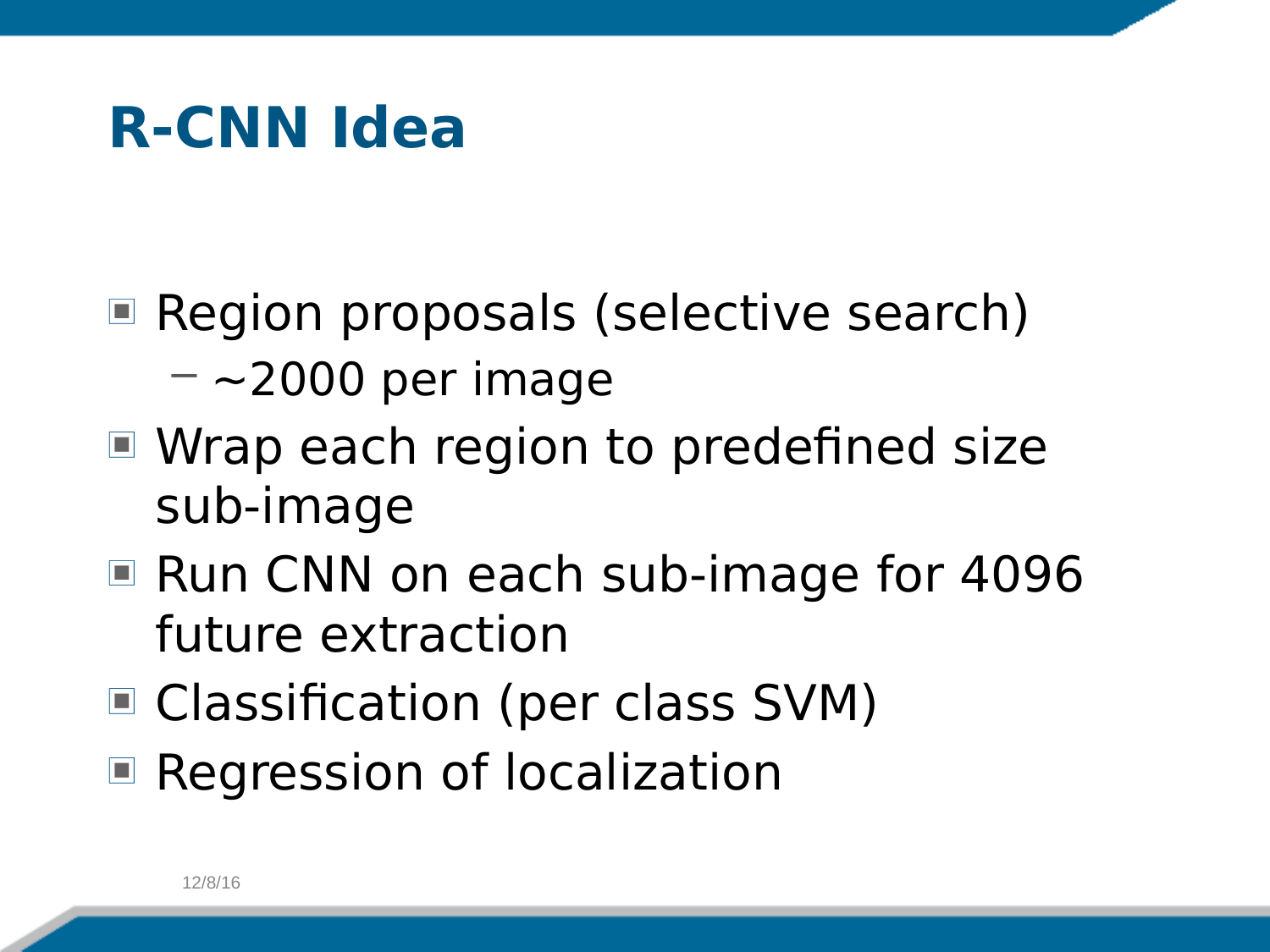

# R-CNN Idea
Region proposals (selective search)
~2000 per image
Wrap each region to predefined size sub-image
Run CNN on each sub-image for 4096 future extraction
Classification (per class SVM)
Regression of localization

17
12/8/16